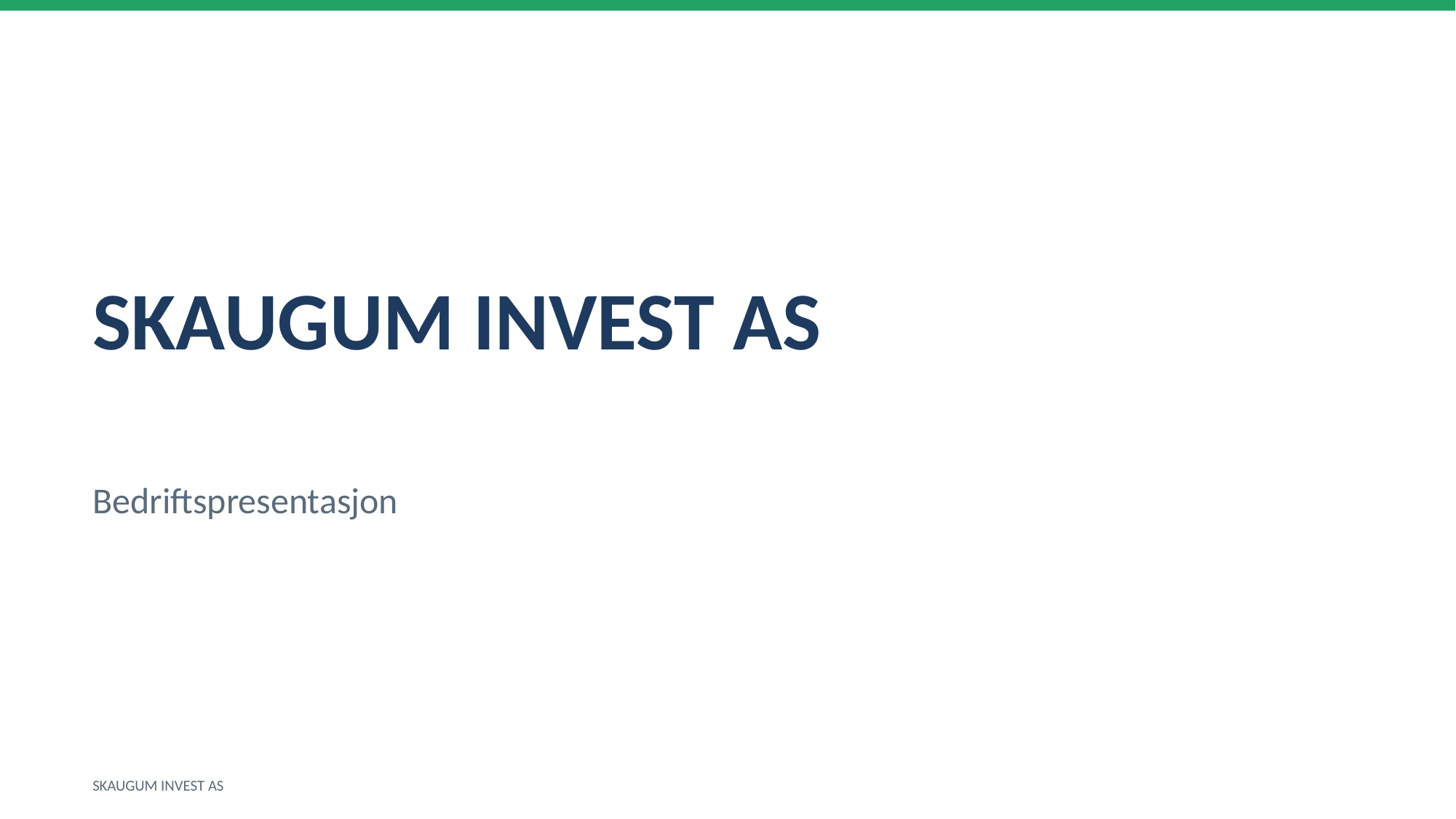

SKAUGUM INVEST AS
Bedriftspresentasjon
SKAUGUM INVEST AS